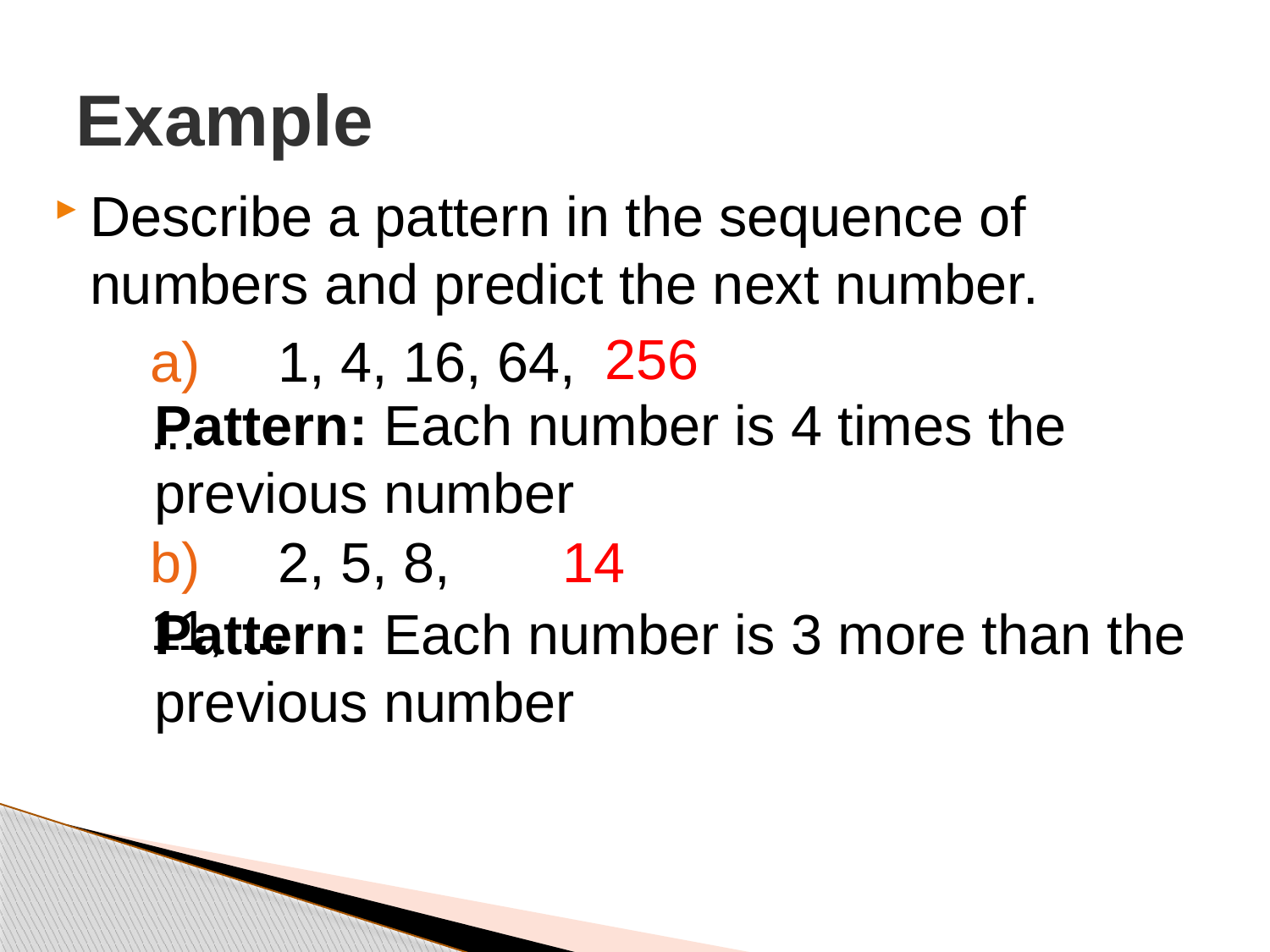

# Example
Describe a pattern in the sequence of numbers and predict the next number.
Pattern: Each number is 4 times the previous number
Pattern: Each number is 3 more than the previous number
256
a)     1, 4, 16, 64, ...
b)     2, 5, 8, 11, ...
14